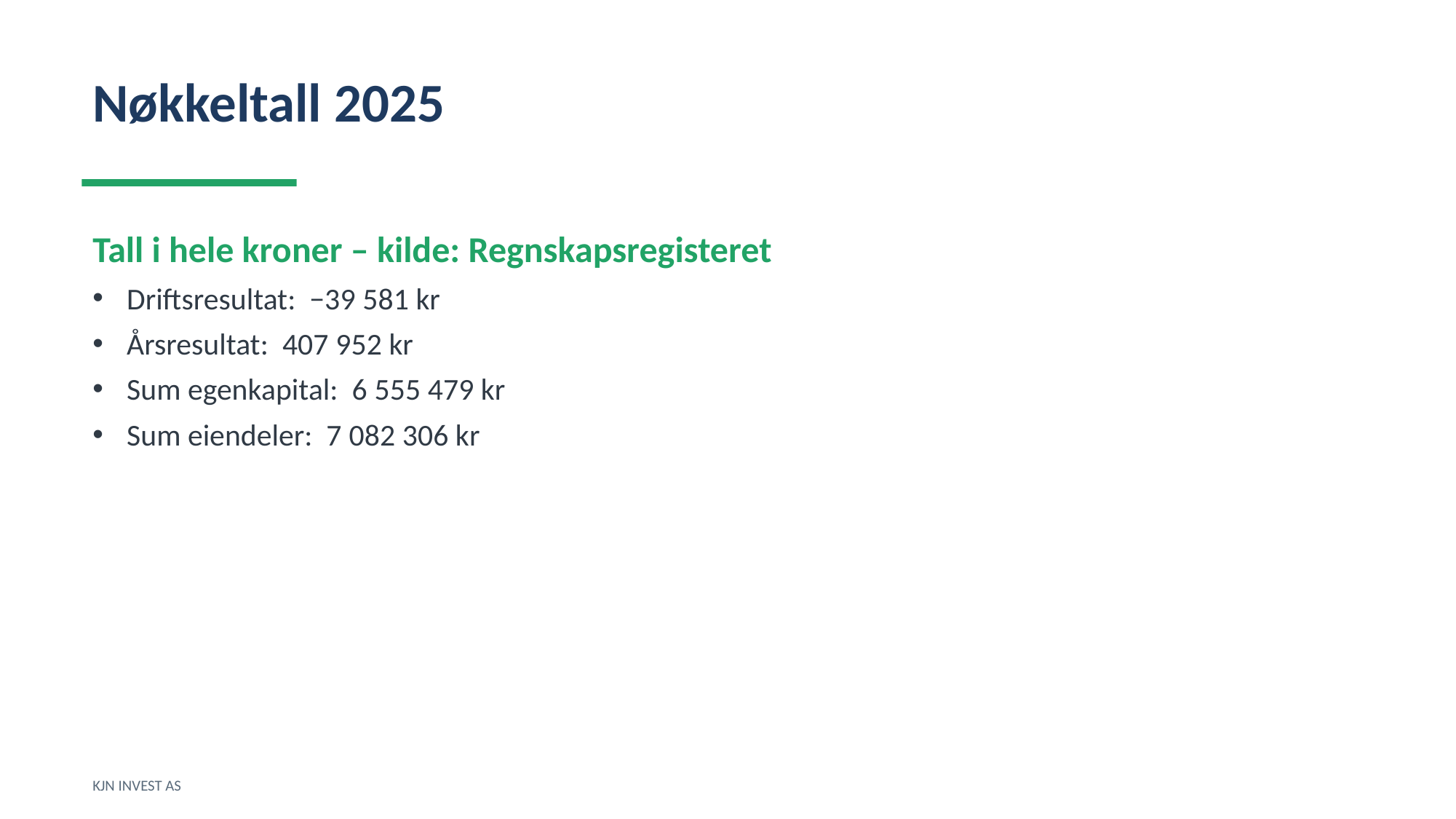

Nøkkeltall 2025

Tall i hele kroner – kilde: Regnskapsregisteret
Driftsresultat:  −39 581 kr
Årsresultat:  407 952 kr
Sum egenkapital:  6 555 479 kr
Sum eiendeler:  7 082 306 kr
KJN INVEST AS